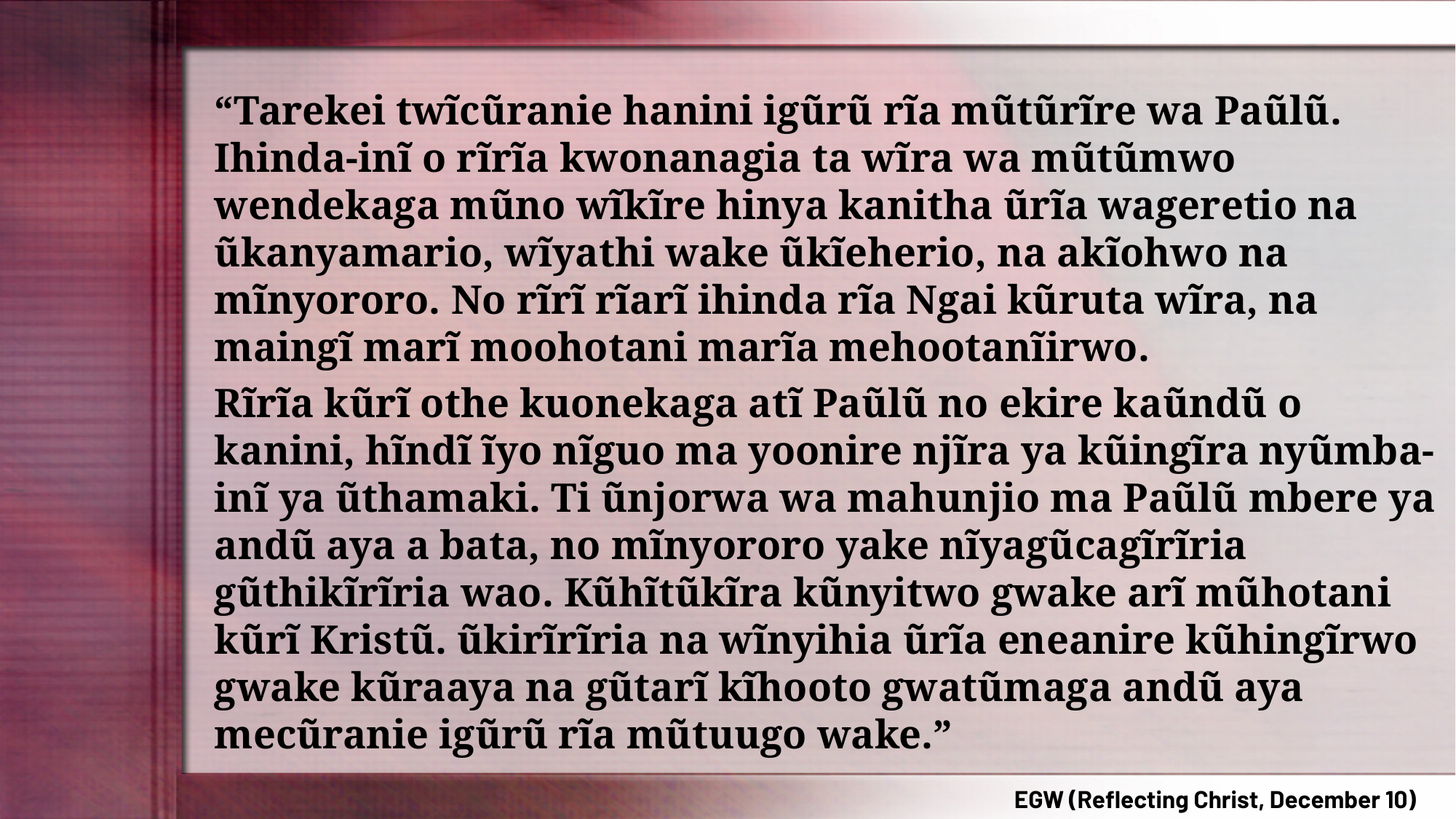

“Tarekei twĩcũranie hanini igũrũ rĩa mũtũrĩre wa Paũlũ. Ihinda-inĩ o rĩrĩa kwonanagia ta wĩra wa mũtũmwo wendekaga mũno wĩkĩre hinya kanitha ũrĩa wageretio na ũkanyamario, wĩyathi wake ũkĩeherio, na akĩohwo na mĩnyororo. No rĩrĩ rĩarĩ ihinda rĩa Ngai kũruta wĩra, na maingĩ marĩ moohotani marĩa mehootanĩirwo.
Rĩrĩa kũrĩ othe kuonekaga atĩ Paũlũ no ekire kaũndũ o kanini, hĩndĩ ĩyo nĩguo ma yoonire njĩra ya kũingĩra nyũmba-inĩ ya ũthamaki. Ti ũnjorwa wa mahunjio ma Paũlũ mbere ya andũ aya a bata, no mĩnyororo yake nĩyagũcagĩrĩria gũthikĩrĩria wao. Kũhĩtũkĩra kũnyitwo gwake arĩ mũhotani kũrĩ Kristũ. ũkirĩrĩria na wĩnyihia ũrĩa eneanire kũhingĩrwo gwake kũraaya na gũtarĩ kĩhooto gwatũmaga andũ aya mecũranie igũrũ rĩa mũtuugo wake.”

EGW (Reflecting Christ, December 10)